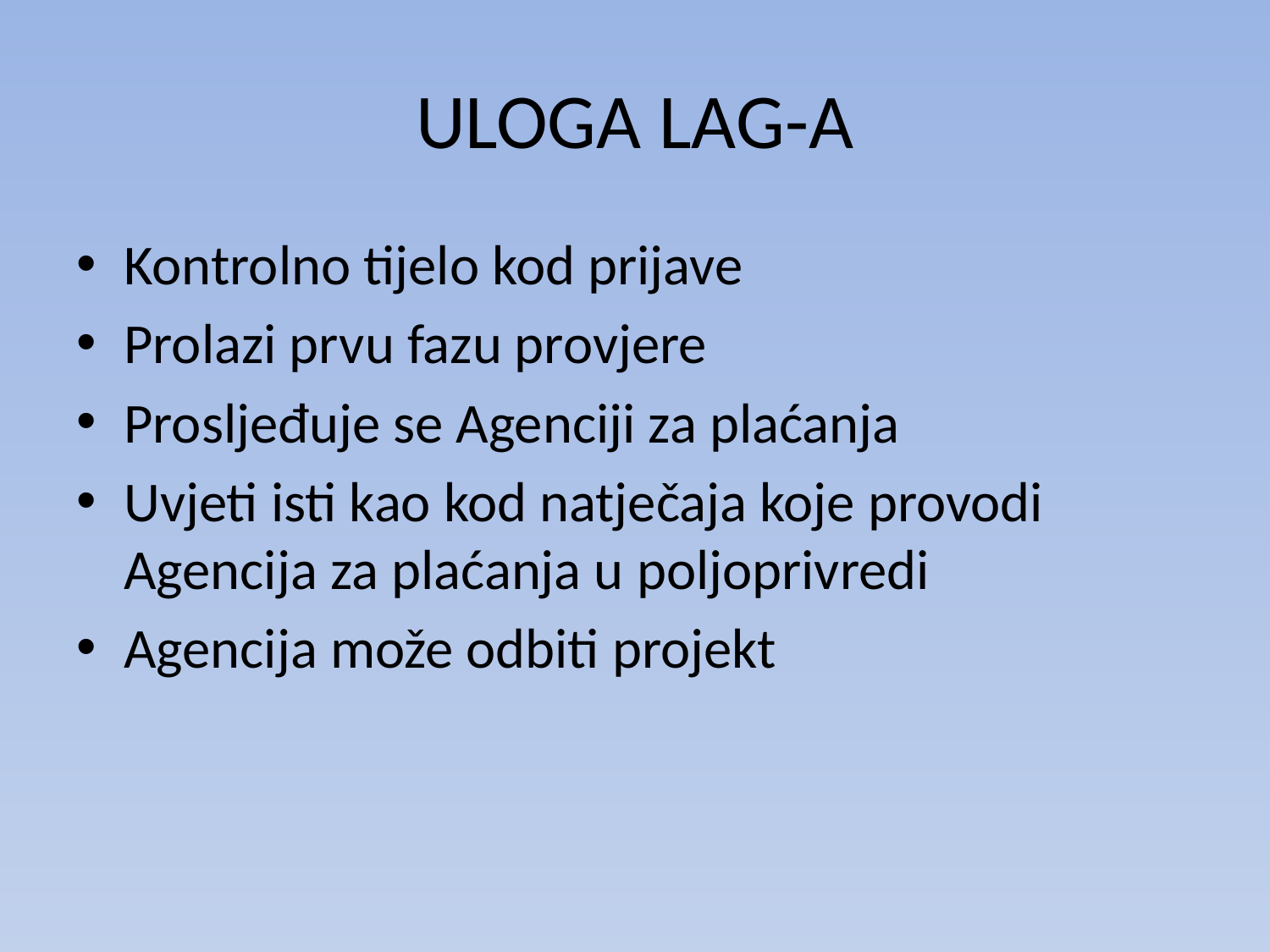

# ULOGA LAG-A
Kontrolno tijelo kod prijave
Prolazi prvu fazu provjere
Prosljeđuje se Agenciji za plaćanja
Uvjeti isti kao kod natječaja koje provodi Agencija za plaćanja u poljoprivredi
Agencija može odbiti projekt